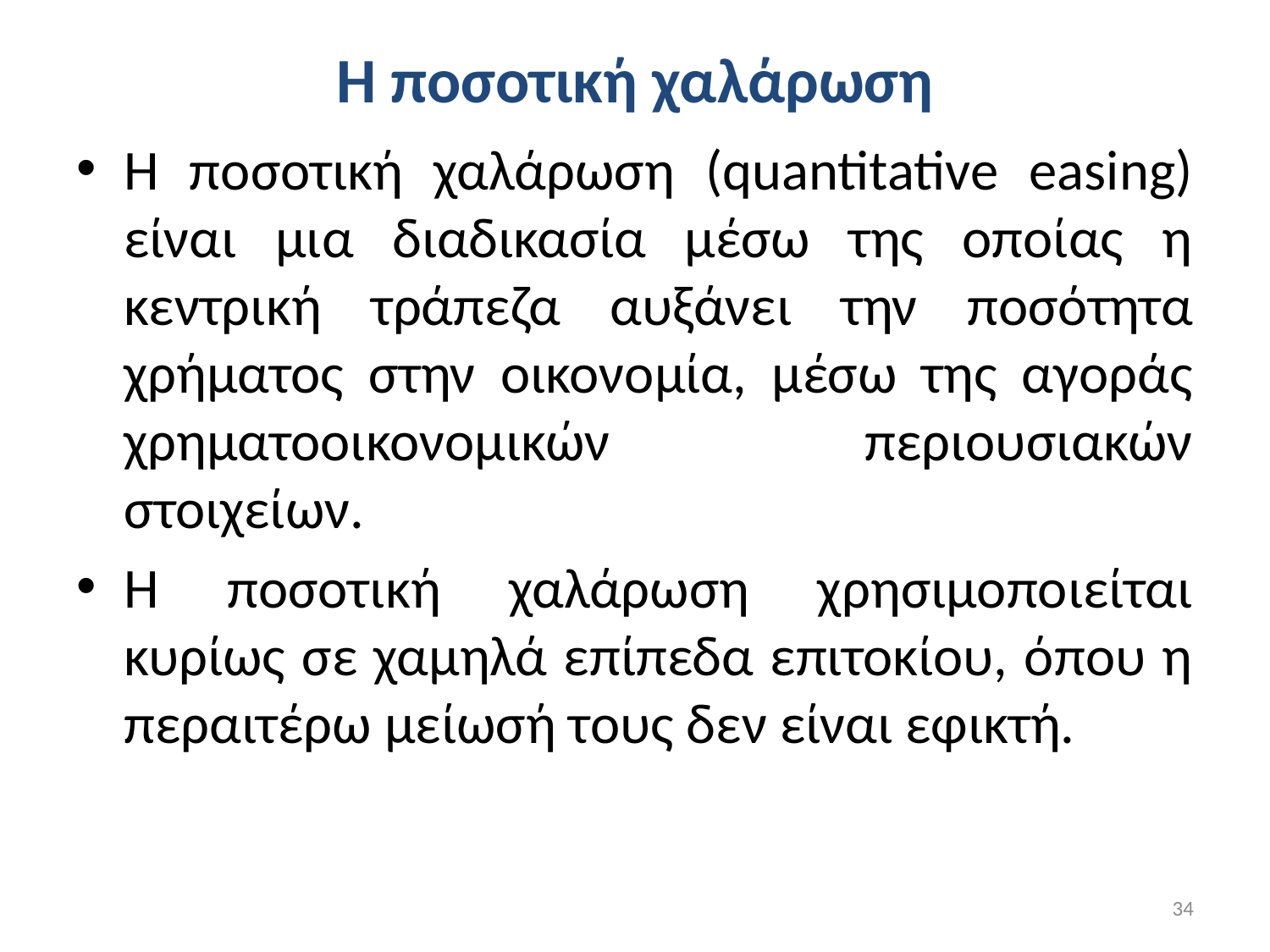

# Η ποσοτική χαλάρωση
Η ποσοτική χαλάρωση (quantitative easing) είναι μια διαδικασία μέσω της οποίας η κεντρική τράπεζα αυξάνει την ποσότητα χρήματος στην οικονομία, μέσω της αγοράς χρηματοοικονομικών περιουσιακών στοιχείων.
Η ποσοτική χαλάρωση χρησιμοποιείται κυρίως σε χαμηλά επίπεδα επιτοκίου, όπου η περαιτέρω μείωσή τους δεν είναι εφικτή.

34